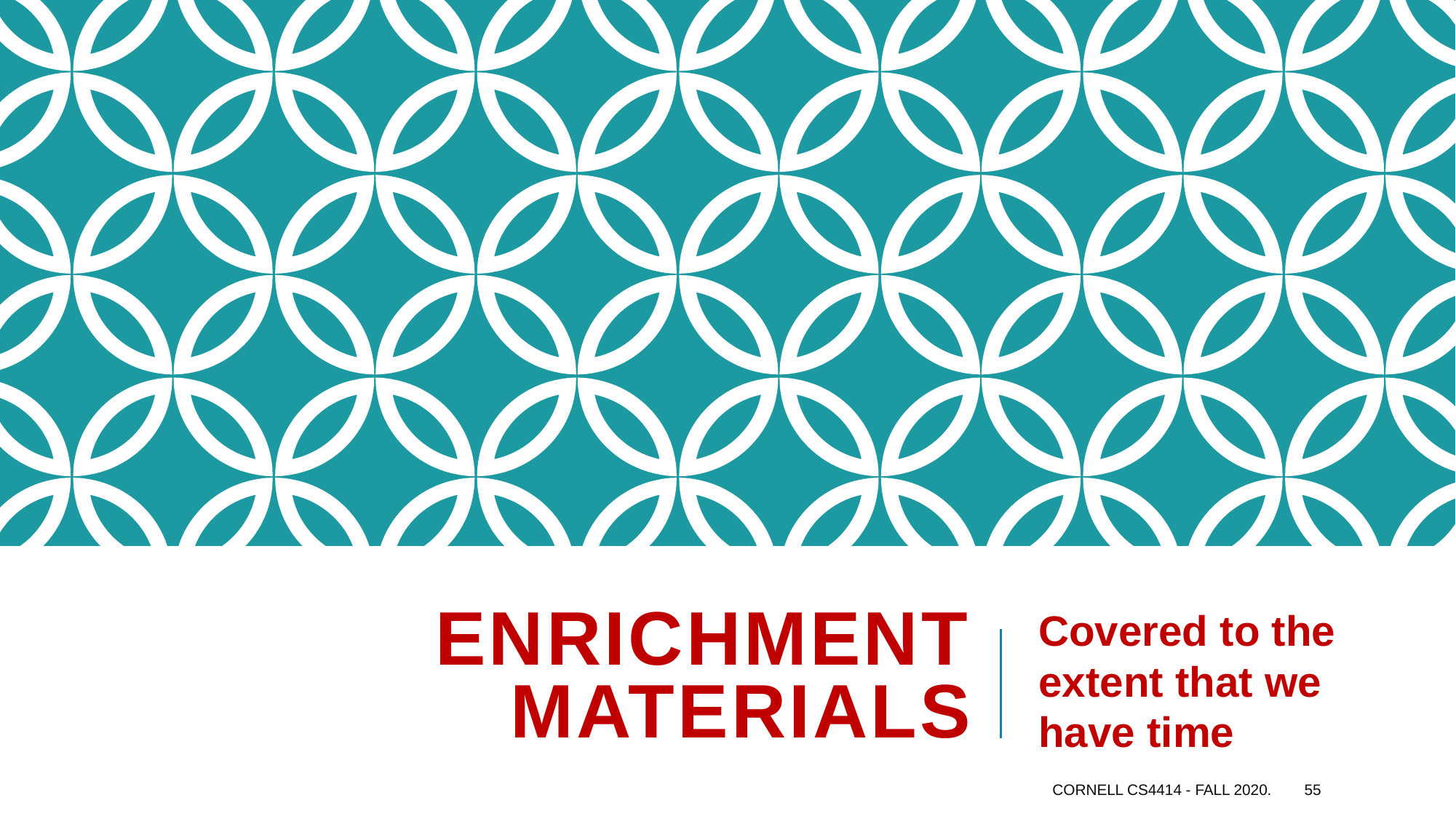

# Enrichment materials
Covered to the extent that we have time
Cornell CS4414 - Fall 2020.
55